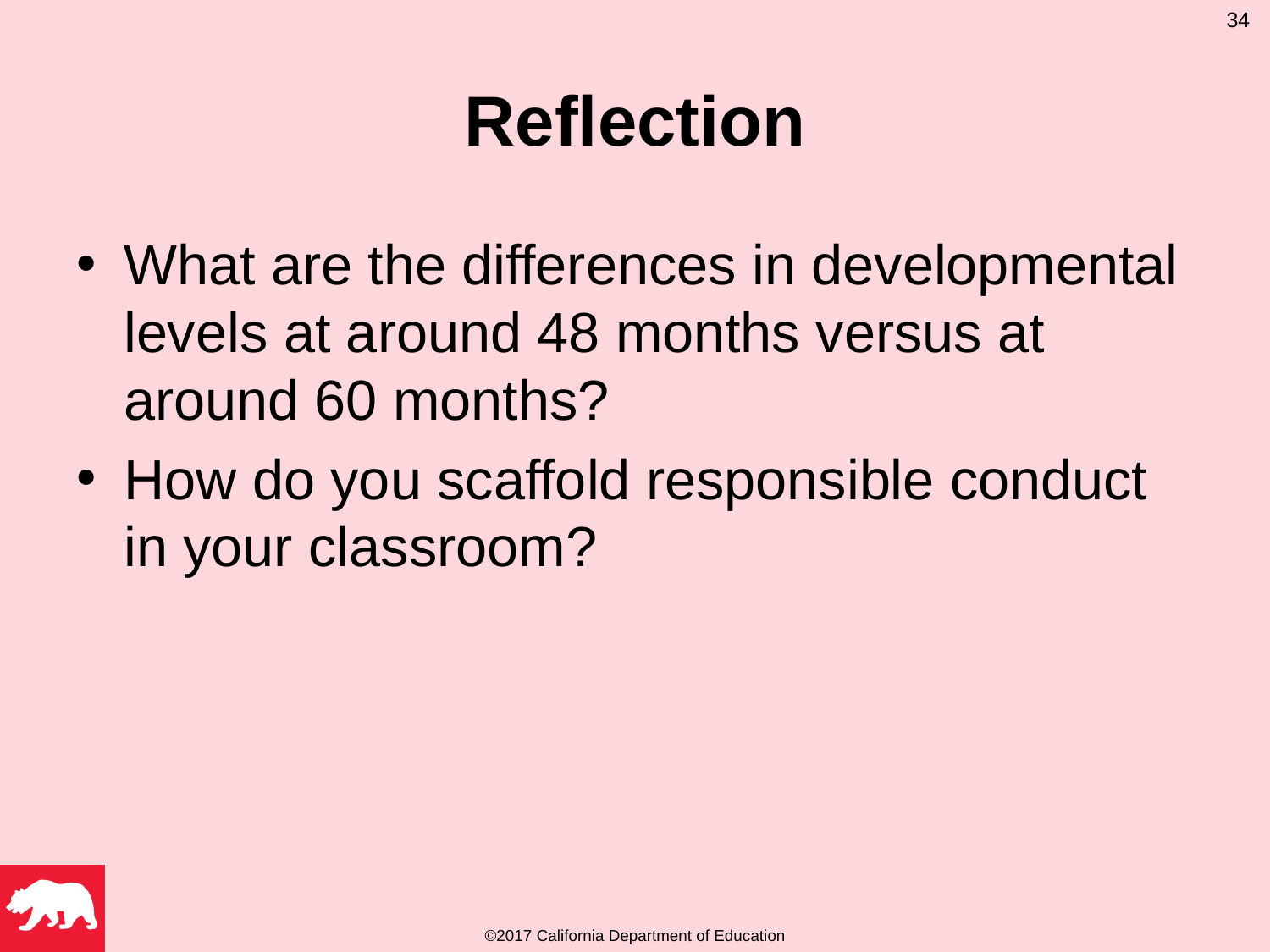

34
# Reflection
What are the differences in developmental levels at around 48 months versus at around 60 months?
How do you scaffold responsible conduct in your classroom?